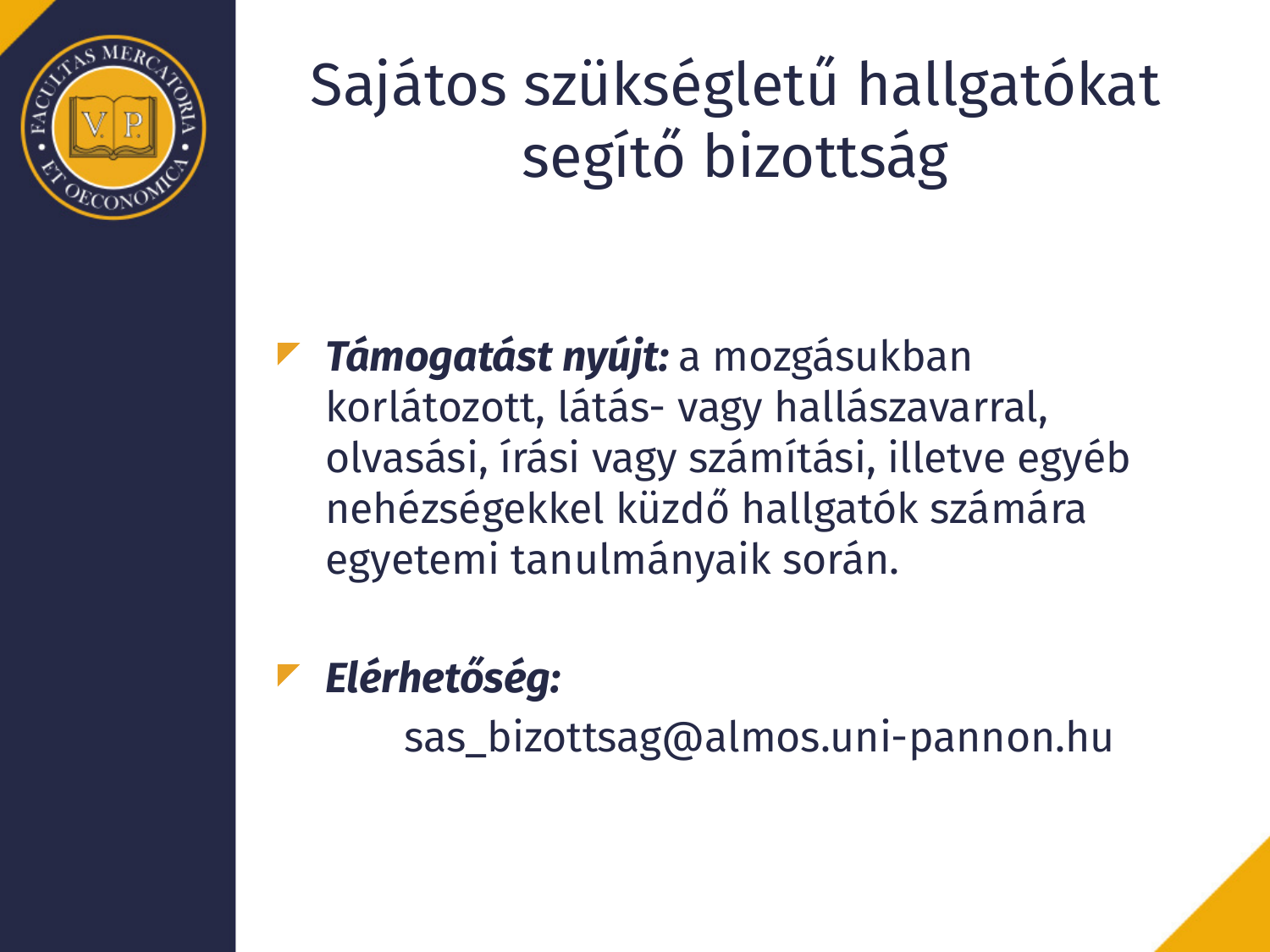

# Sajátos szükségletű hallgatókat segítő bizottság

Támogatást nyújt: a mozgásukban korlátozott, látás- vagy hallászavarral, olvasási, írási vagy számítási, illetve egyéb nehézségekkel küzdő hallgatók számára egyetemi tanulmányaik során.

Elérhetőség:
	sas_bizottsag@almos.uni-pannon.hu